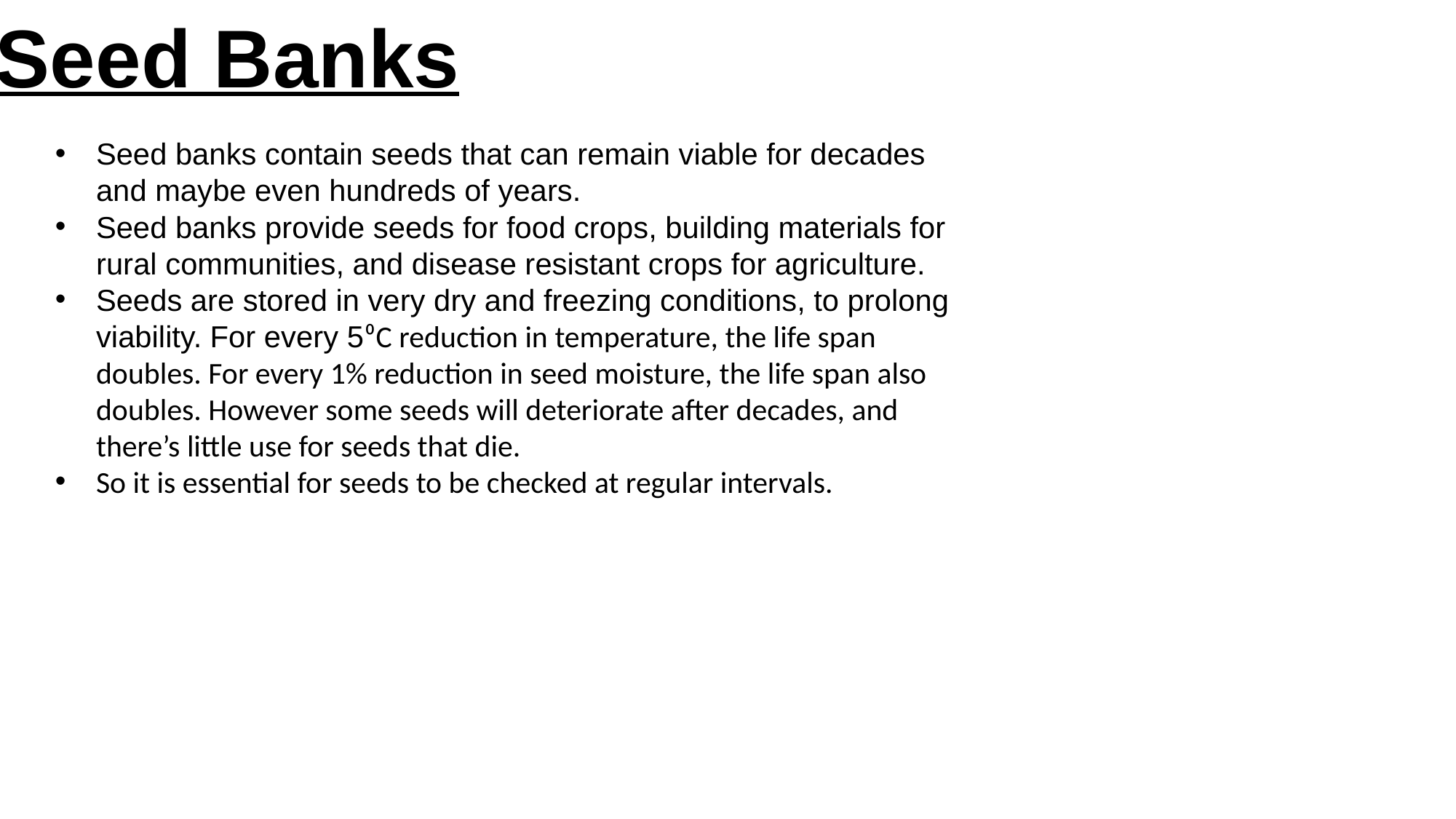

Seed Banks
Seed banks contain seeds that can remain viable for decades and maybe even hundreds of years.
Seed banks provide seeds for food crops, building materials for rural communities, and disease resistant crops for agriculture.
Seeds are stored in very dry and freezing conditions, to prolong viability. For every 5⁰C reduction in temperature, the life span doubles. For every 1% reduction in seed moisture, the life span also doubles. However some seeds will deteriorate after decades, and there’s little use for seeds that die.
So it is essential for seeds to be checked at regular intervals.